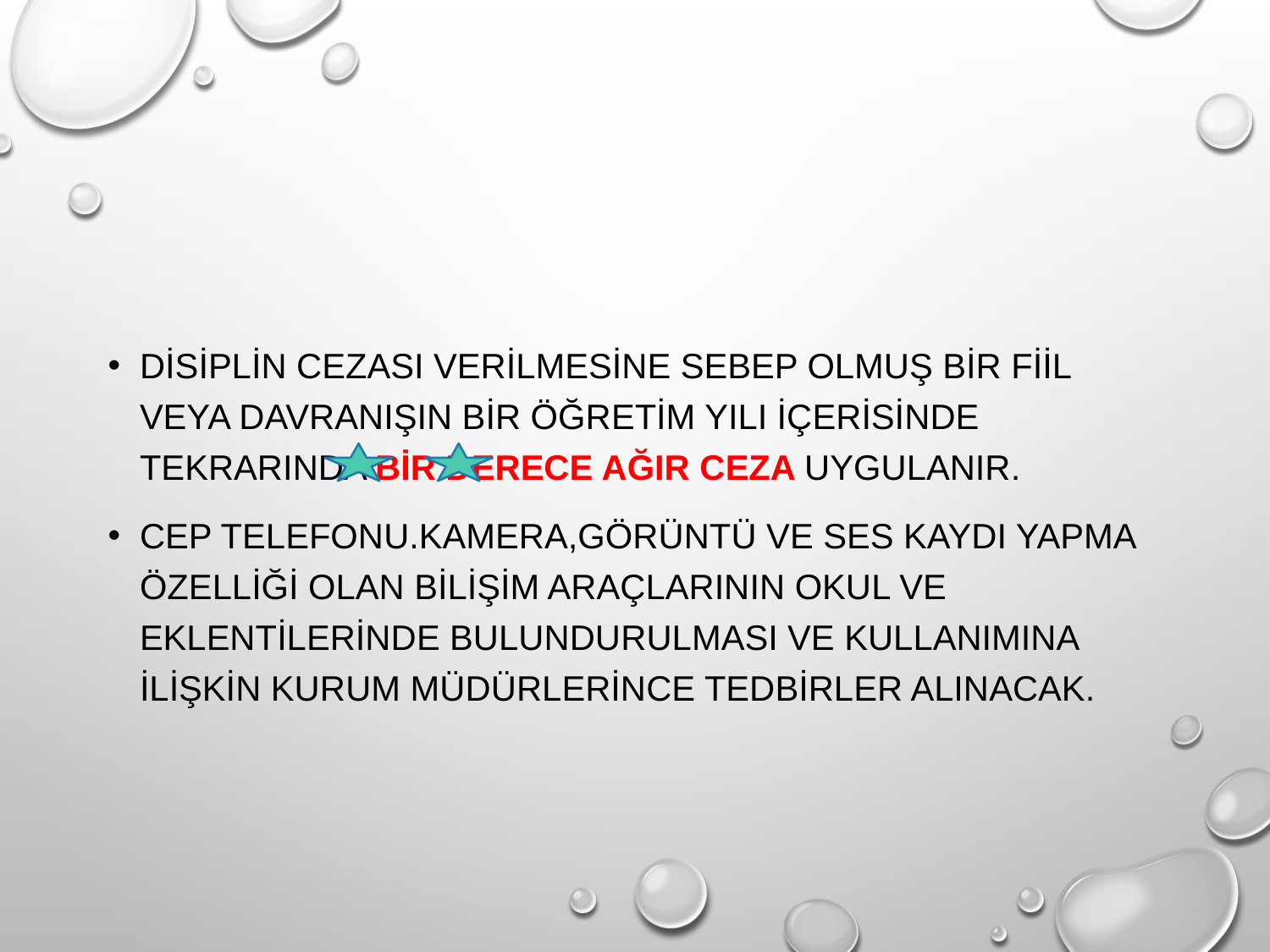

Disiplin cezası verilmesine sebep olmuş bir fiil veya davranışın bir öğretim yılı içerisinde tekrarında bir derece ağır ceza uygulanır.
Cep telefonu.kamera,görüntü ve ses kaydı yapma özelliği olan bilişim araçlarının okul ve eklentilerinde bulundurulması ve kullanımına ilişkin kurum müdürlerince tedbirler alınacak.